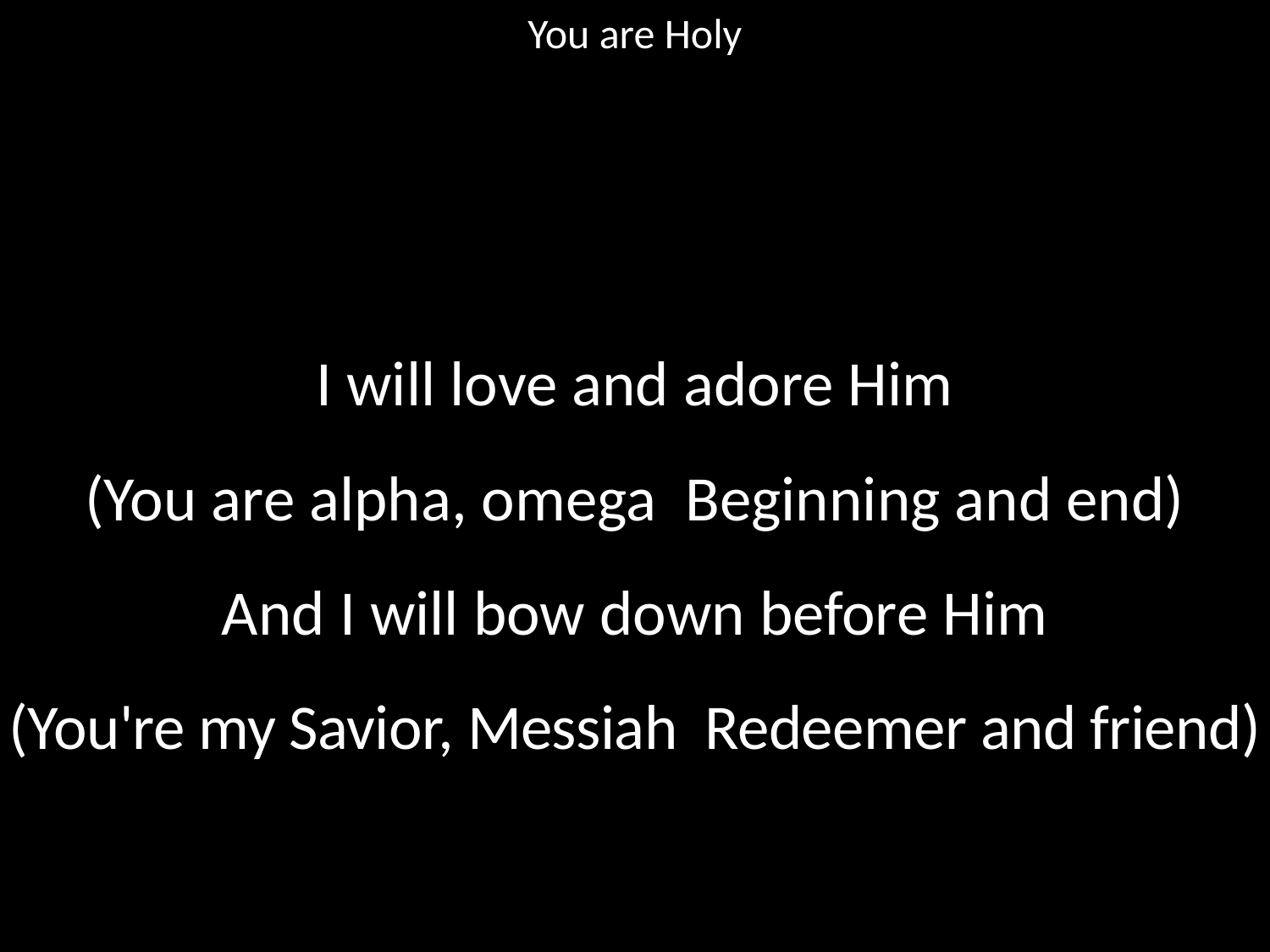

You are Holy
#
I will love and adore Him
(You are alpha, omega  Beginning and end)
And I will bow down before Him
(You're my Savior, Messiah  Redeemer and friend)